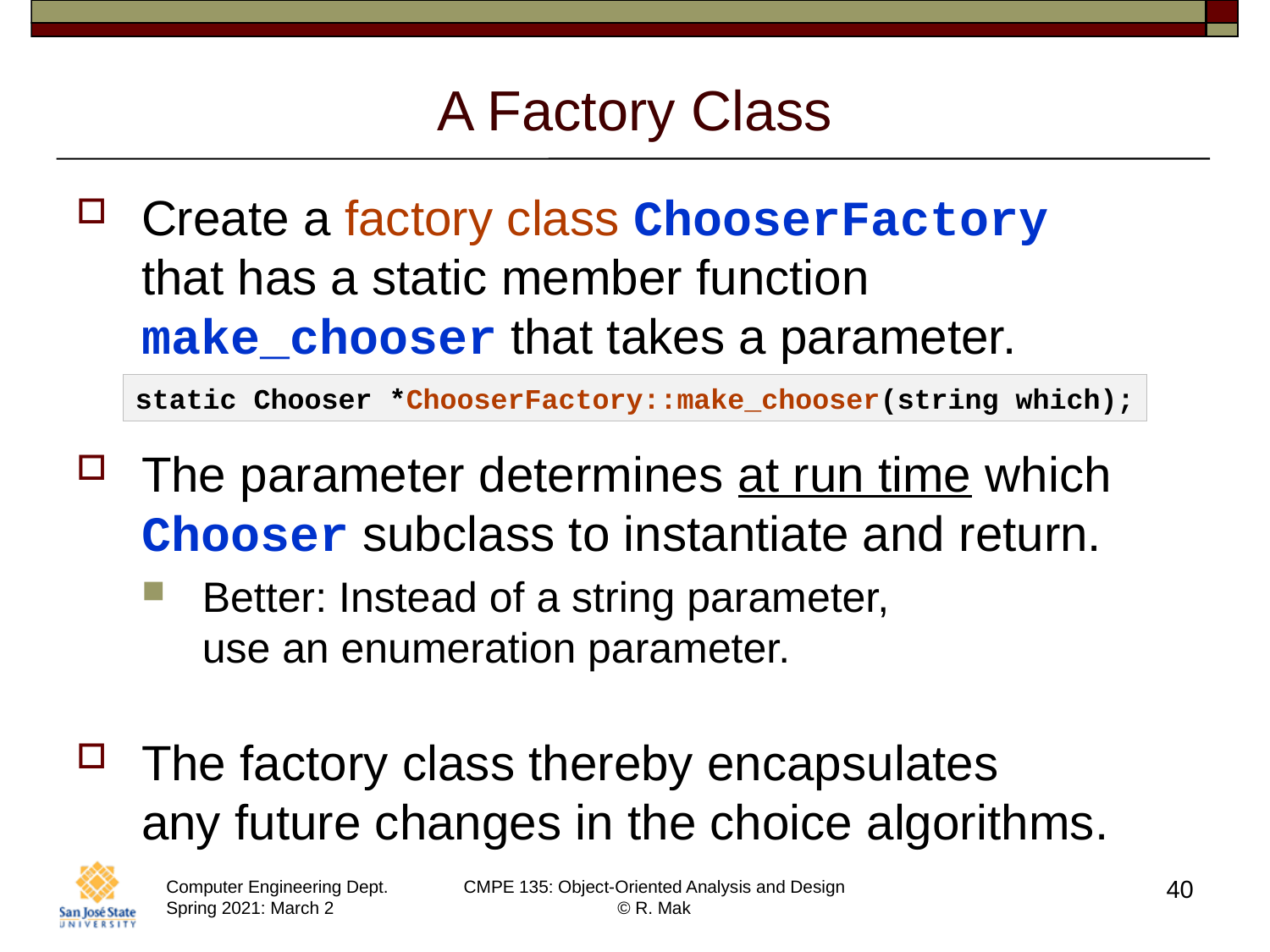

# A Factory Class
Create a factory class ChooserFactory
that has a static member function make_chooser that takes a parameter.

The parameter determines at run time which Chooser subclass to instantiate and return.
Better: Instead of a string parameter,
use an enumeration parameter.

The factory class thereby encapsulates
any future changes in the choice algorithms.
static Chooser *ChooserFactory::make_chooser(string which);
40